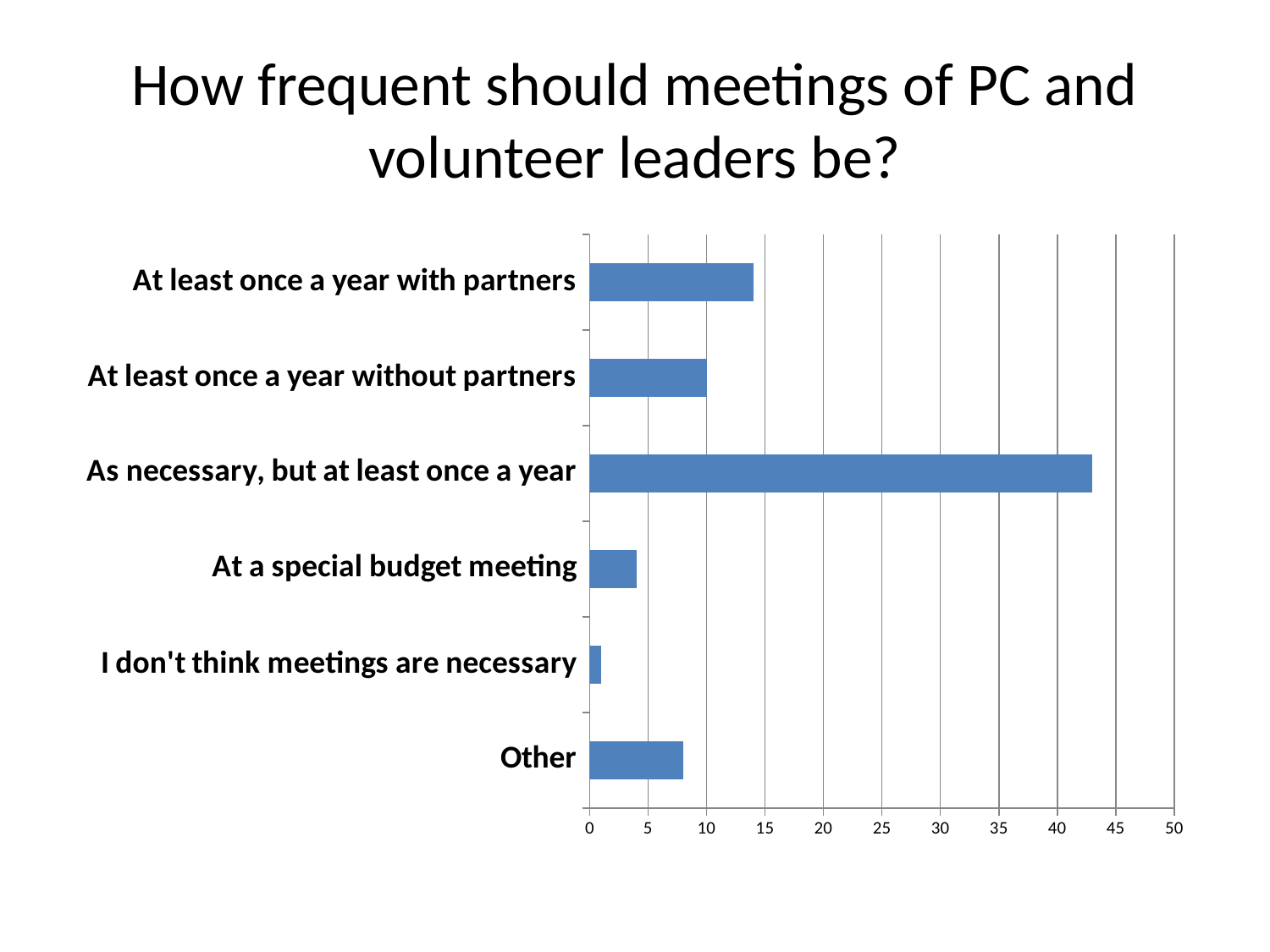

# How frequent should meetings of PC and volunteer leaders be?

### Chart

| Category |  |
|---|---|
| Other | 8.0 |
| I don't think meetings are necessary | 1.0 |
| At a special budget meeting | 4.0 |
| As necessary, but at least once a year | 43.0 |
| At least once a year without partners | 10.0 |
| At least once a year with partners | 14.0 |